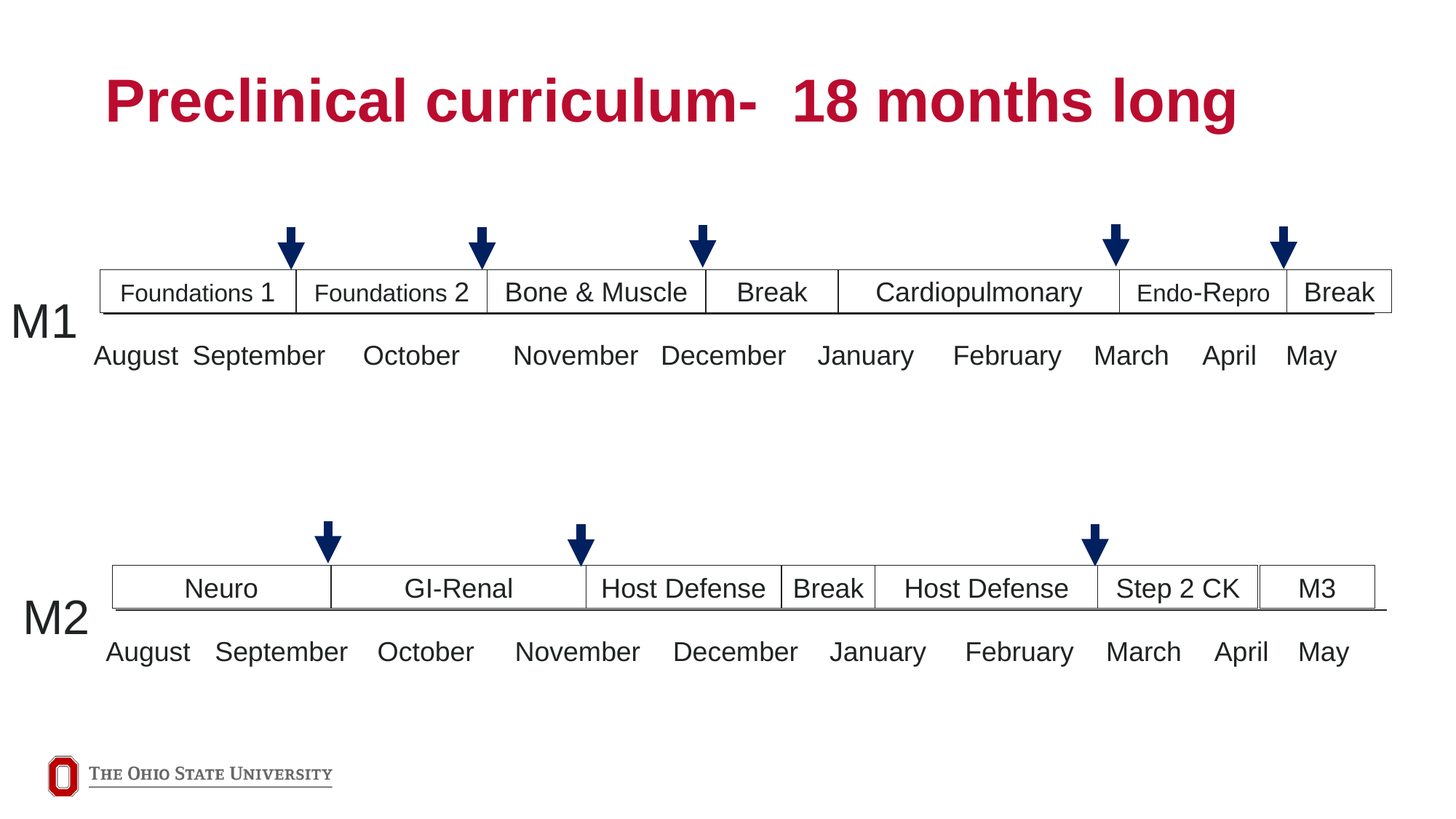

# Preclinical curriculum-  18 months long
Break
Foundations 1
Foundations 2
Bone & Muscle
Cardiopulmonary
Endo-Repro
Break
M1
August
September
October
November
December
January
February
March
April
May
Neuro
GI-Renal
M3
Host Defense
Break
Host Defense
Step 2 CK
M2
August
September
October
November
December
January
February
March
April
May